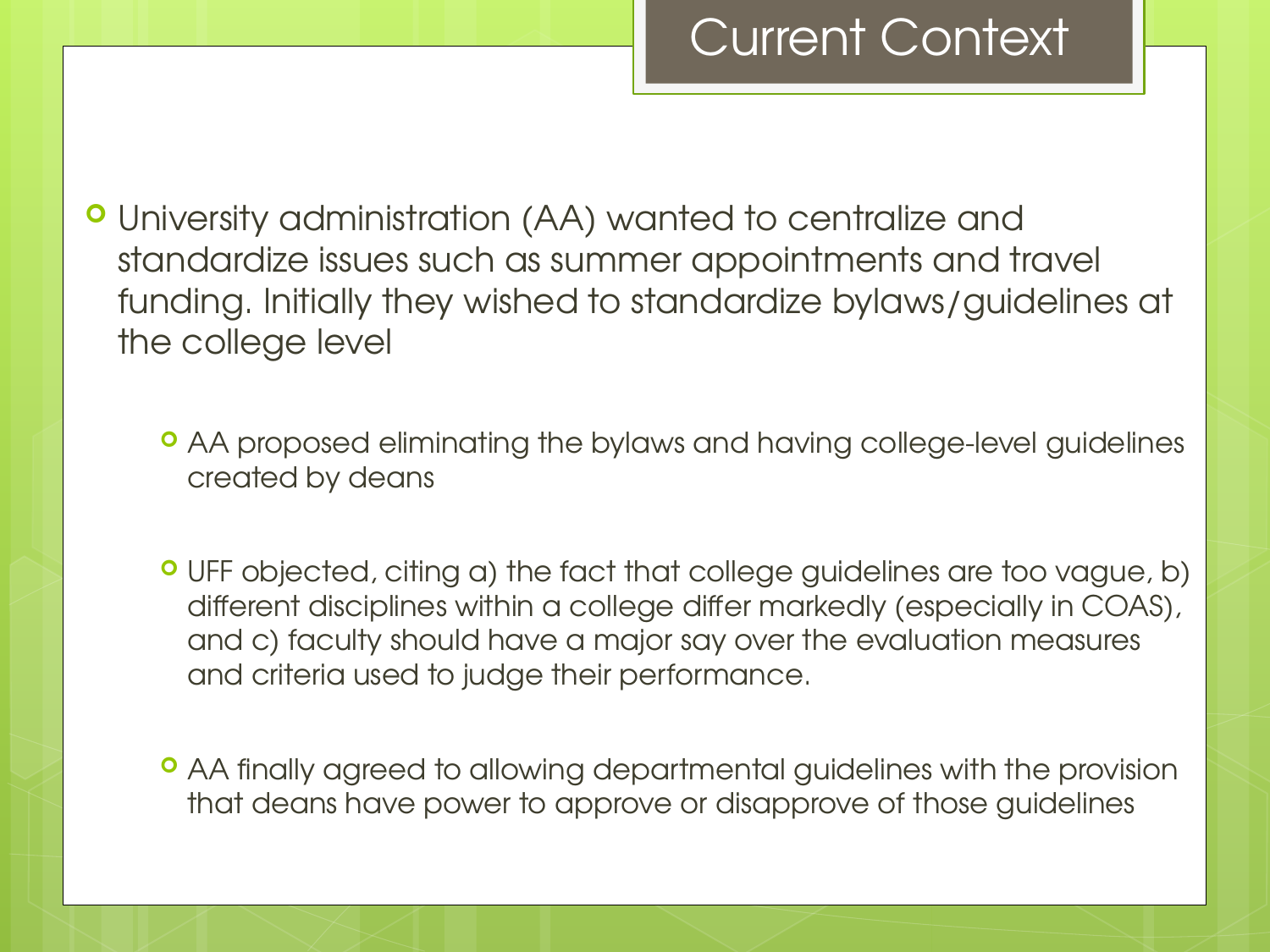

Current Context
University administration (AA) wanted to centralize and standardize issues such as summer appointments and travel funding. Initially they wished to standardize bylaws/guidelines at the college level

AA proposed eliminating the bylaws and having college-level guidelines created by deans

UFF objected, citing a) the fact that college guidelines are too vague, b) different disciplines within a college differ markedly (especially in COAS), and c) faculty should have a major say over the evaluation measures and criteria used to judge their performance.

AA finally agreed to allowing departmental guidelines with the provision that deans have power to approve or disapprove of those guidelines